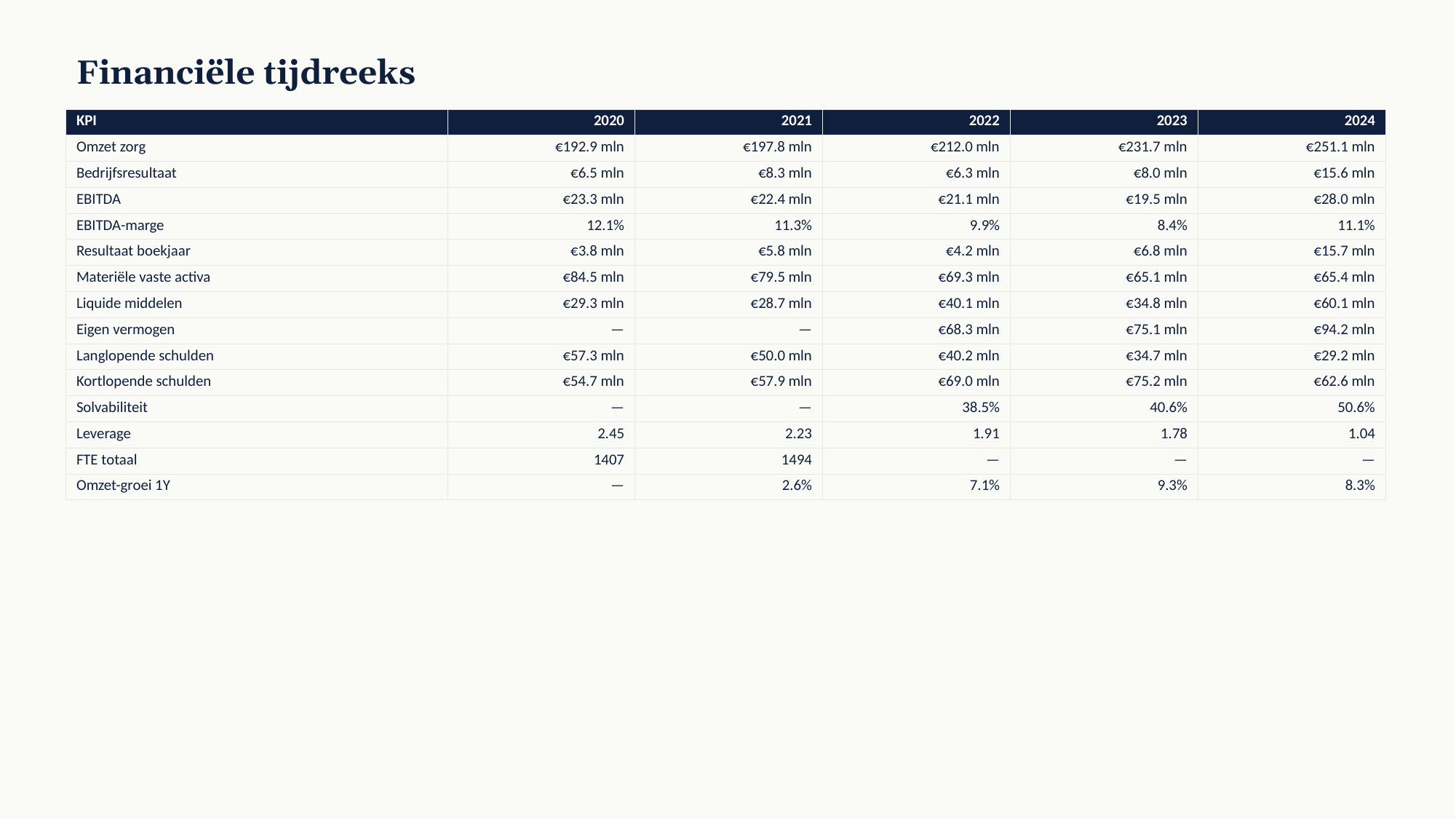

Financiële tijdreeks
| KPI | 2020 | 2021 | 2022 | 2023 | 2024 |
| --- | --- | --- | --- | --- | --- |
| Omzet zorg | €192.9 mln | €197.8 mln | €212.0 mln | €231.7 mln | €251.1 mln |
| Bedrijfsresultaat | €6.5 mln | €8.3 mln | €6.3 mln | €8.0 mln | €15.6 mln |
| EBITDA | €23.3 mln | €22.4 mln | €21.1 mln | €19.5 mln | €28.0 mln |
| EBITDA-marge | 12.1% | 11.3% | 9.9% | 8.4% | 11.1% |
| Resultaat boekjaar | €3.8 mln | €5.8 mln | €4.2 mln | €6.8 mln | €15.7 mln |
| Materiële vaste activa | €84.5 mln | €79.5 mln | €69.3 mln | €65.1 mln | €65.4 mln |
| Liquide middelen | €29.3 mln | €28.7 mln | €40.1 mln | €34.8 mln | €60.1 mln |
| Eigen vermogen | — | — | €68.3 mln | €75.1 mln | €94.2 mln |
| Langlopende schulden | €57.3 mln | €50.0 mln | €40.2 mln | €34.7 mln | €29.2 mln |
| Kortlopende schulden | €54.7 mln | €57.9 mln | €69.0 mln | €75.2 mln | €62.6 mln |
| Solvabiliteit | — | — | 38.5% | 40.6% | 50.6% |
| Leverage | 2.45 | 2.23 | 1.91 | 1.78 | 1.04 |
| FTE totaal | 1407 | 1494 | — | — | — |
| Omzet-groei 1Y | — | 2.6% | 7.1% | 9.3% | 8.3% |